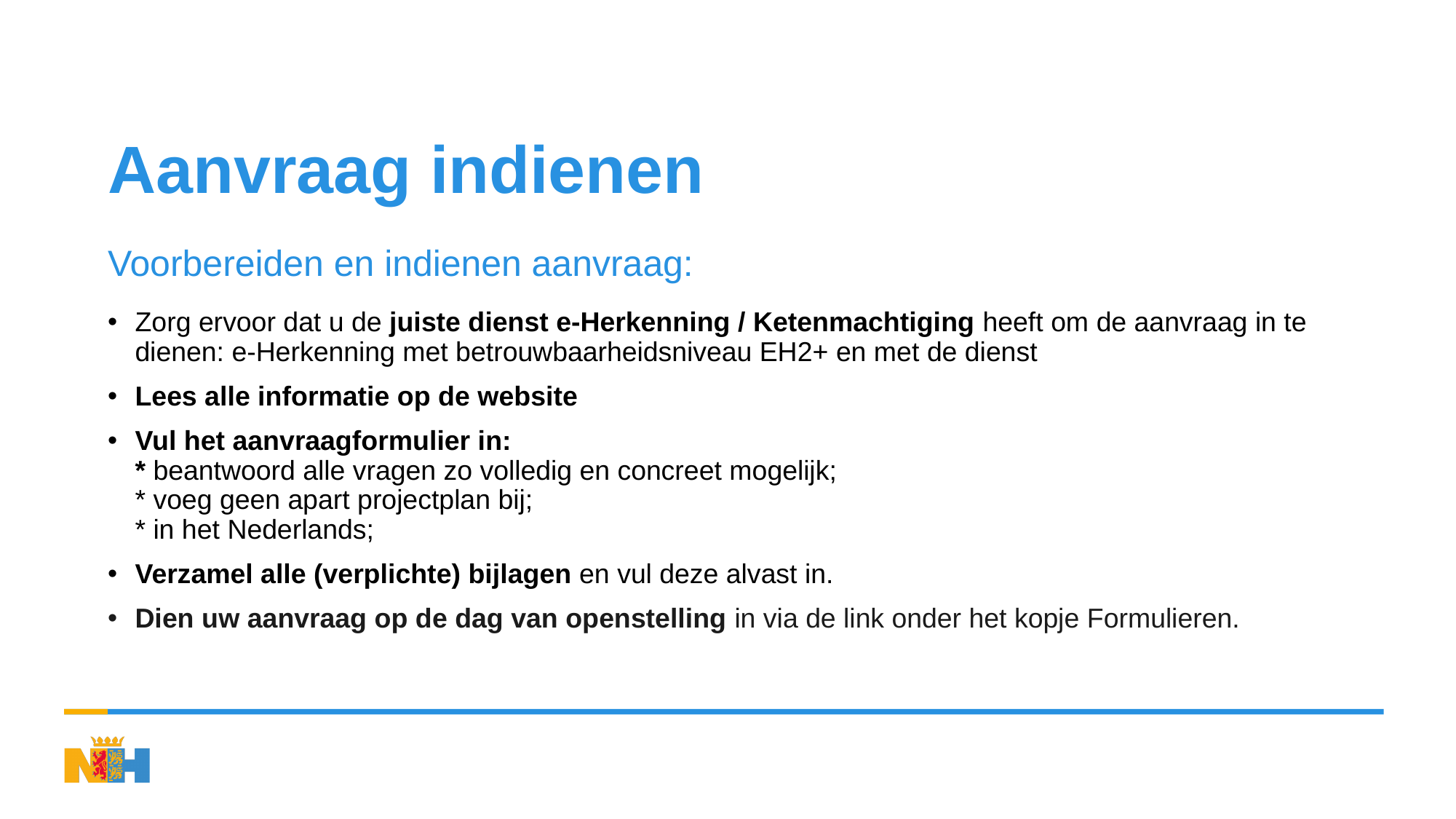

# Aanvraag indienen
Voorbereiden en indienen aanvraag:
Zorg ervoor dat u de juiste dienst e-Herkenning / Ketenmachtiging heeft om de aanvraag in te dienen: e-Herkenning met betrouwbaarheidsniveau EH2+ en met de dienst
Lees alle informatie op de website
Vul het aanvraagformulier in:
* beantwoord alle vragen zo volledig en concreet mogelijk;
* voeg geen apart projectplan bij;
* in het Nederlands;
Verzamel alle (verplichte) bijlagen en vul deze alvast in.
Dien uw aanvraag op de dag van openstelling in via de link onder het kopje Formulieren.